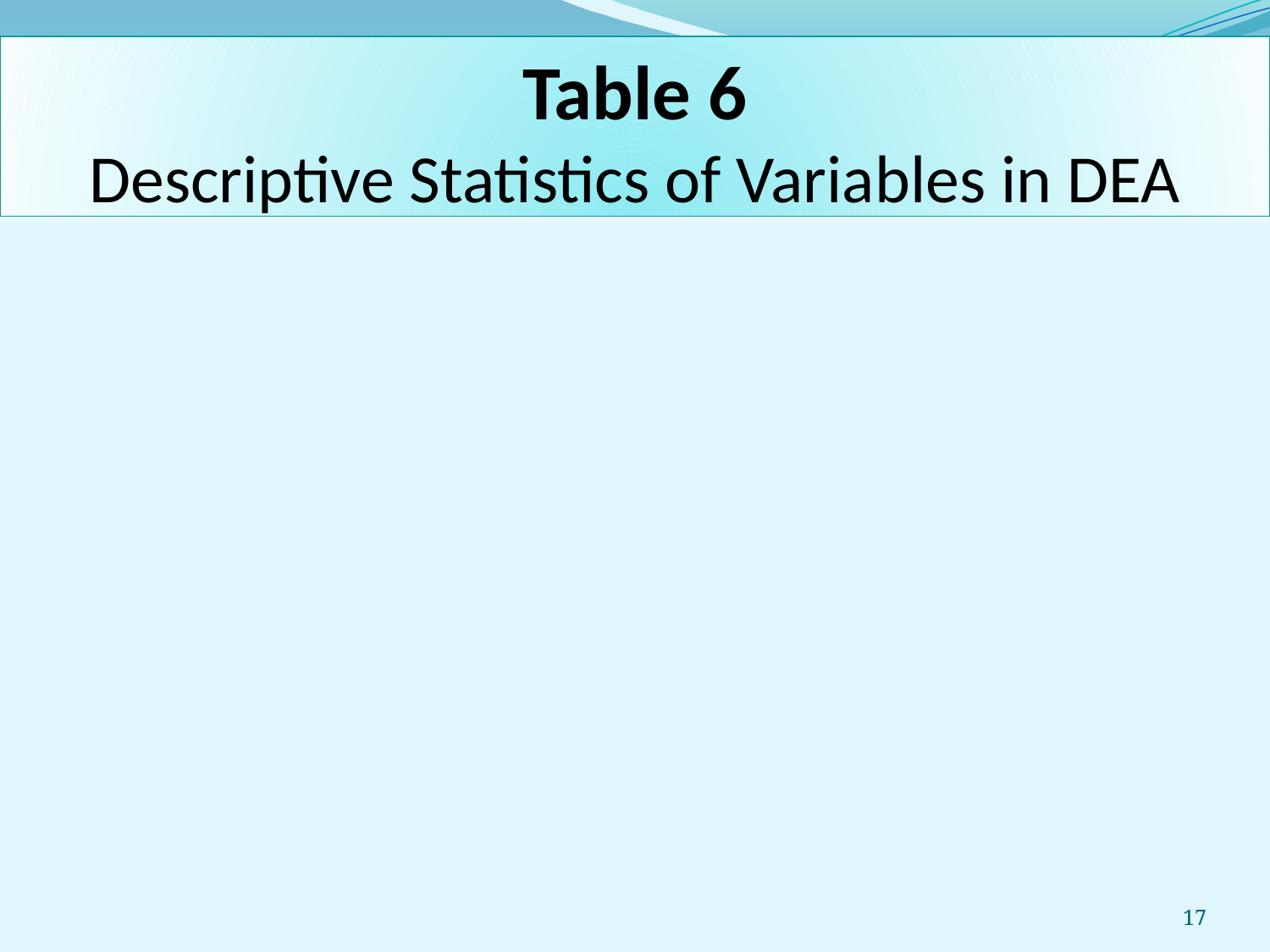

# Table 6 Descriptive Statistics of Variables in DEA
17